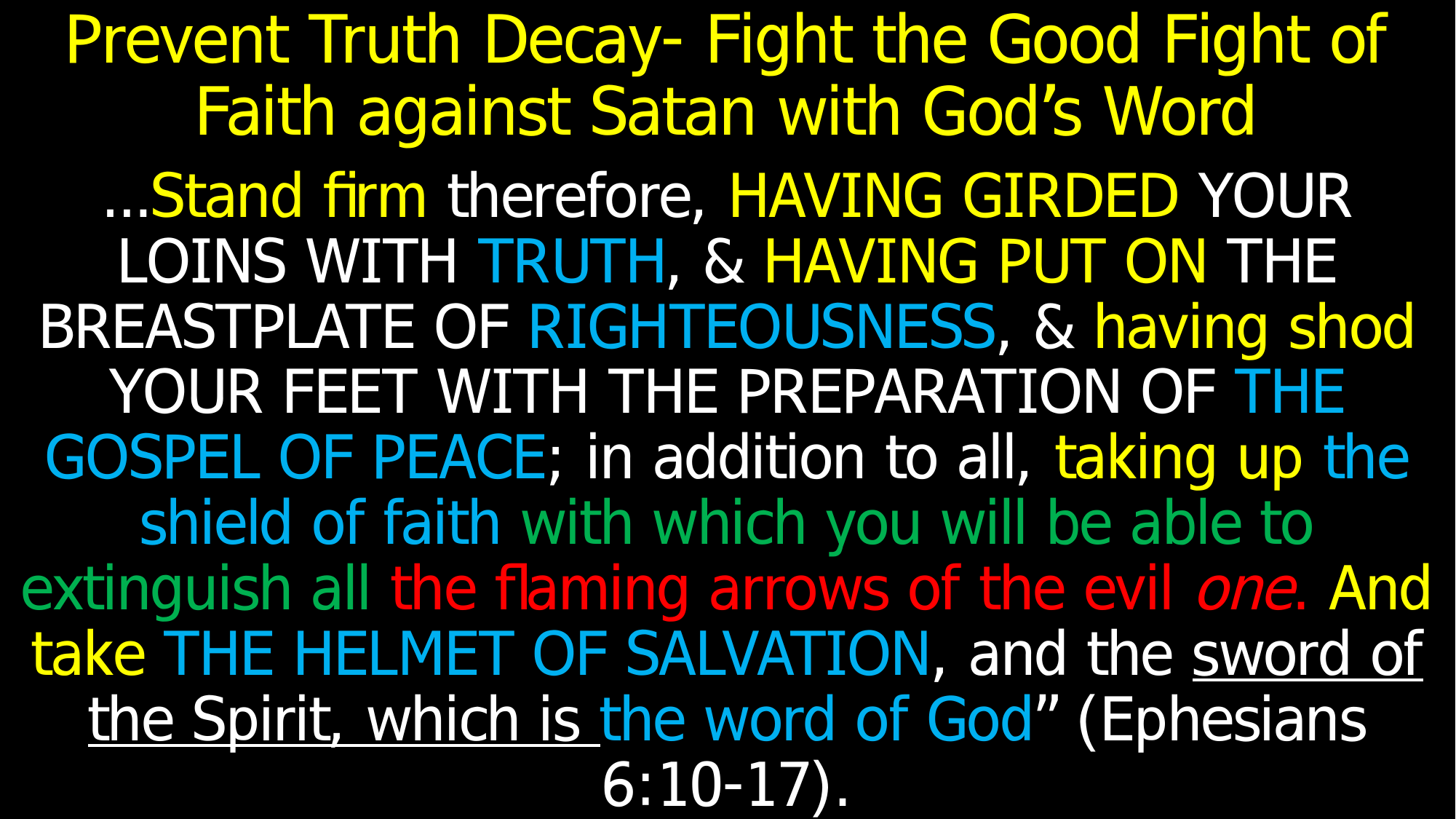

Prevent Truth Decay- Fight the Good Fight of Faith against Satan with God’s Word
…Stand firm therefore, having girded your loins with truth, & having put on the breastplate of righteousness, & having shod your feet with the preparation of the gospel of peace; in addition to all, taking up the shield of faith with which you will be able to extinguish all the flaming arrows of the evil one. And take the helmet of salvation, and the sword of the Spirit, which is the word of God” (Ephesians 6:10-17).